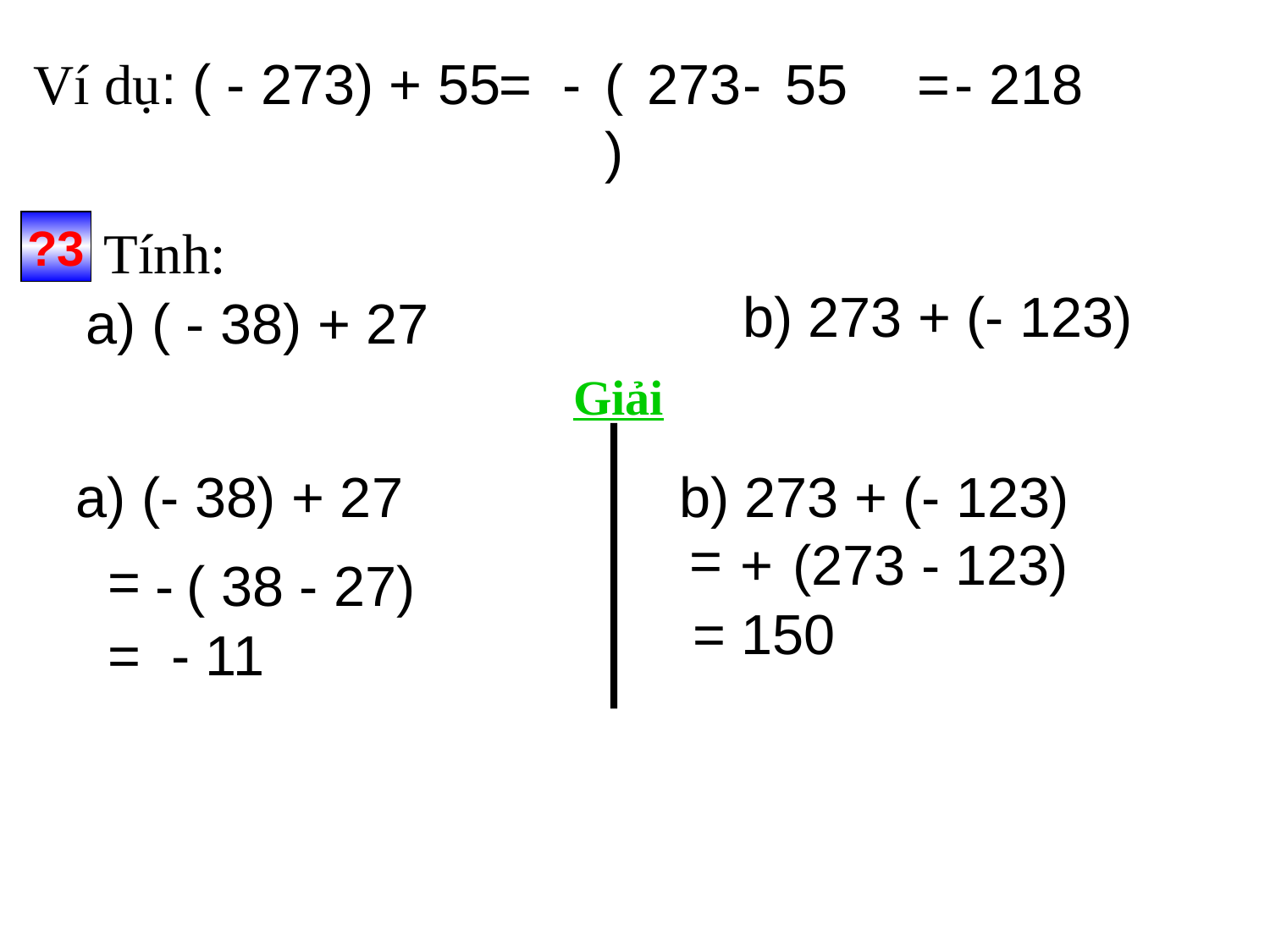

Ví dụ: ( - 273) + 55
=
-
(                 )
273
-
55
 =
- 218
?3
Tính:
b) 273 + (- 123)
a) ( - 38) + 27
Giải

a) (- 38) + 27
b) 273 + (- 123)
=
+
(273 - 123)
=
-
 ( 38 - 27)
= 150
=
- 11